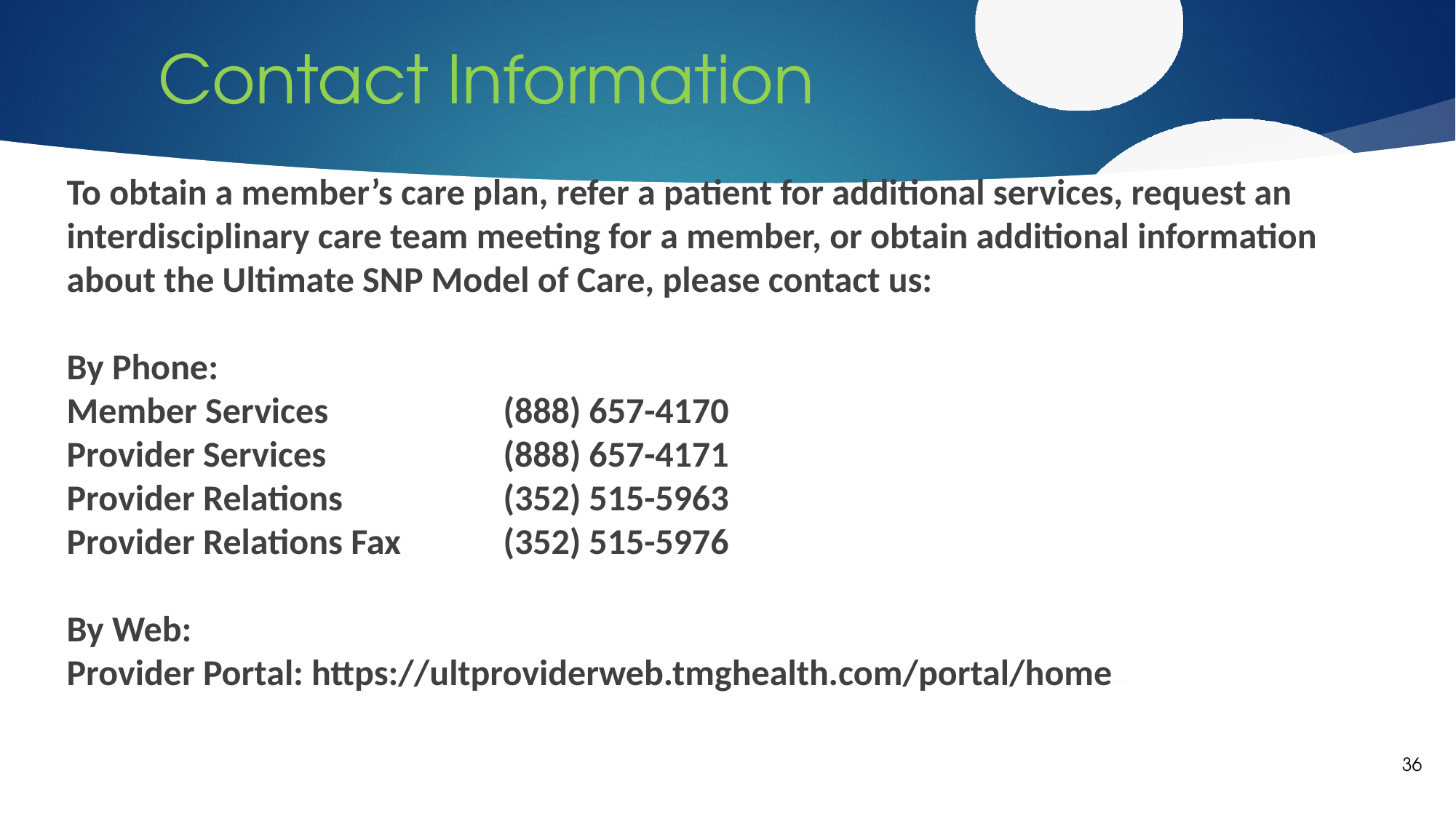

# Contact Information
To obtain a member’s care plan, refer a patient for additional services, request an interdisciplinary care team meeting for a member, or obtain additional information about the Ultimate SNP Model of Care, please contact us:

By Phone:
Member Services		(888) 657-4170
Provider Services		(888) 657-4171
Provider Relations		(352) 515-5963
Provider Relations Fax	(352) 515-5976

By Web:
Provider Portal: https://ultproviderweb.tmghealth.com/portal/home

36